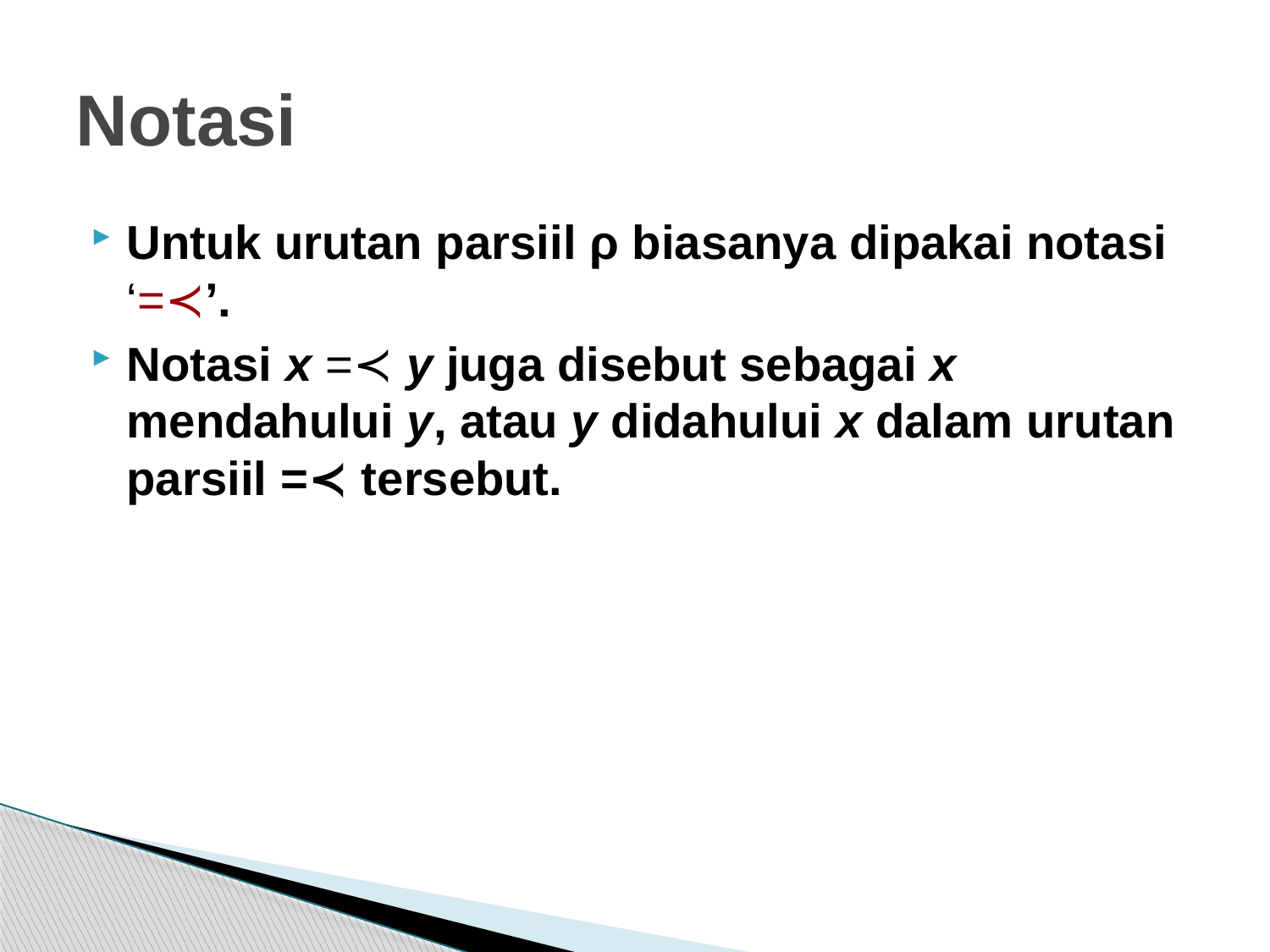

# Notasi
Untuk urutan parsiil ρ biasanya dipakai notasi ‘=≺’.
Notasi x =≺ y juga disebut sebagai x mendahului y, atau y didahului x dalam urutan parsiil =≺ tersebut.